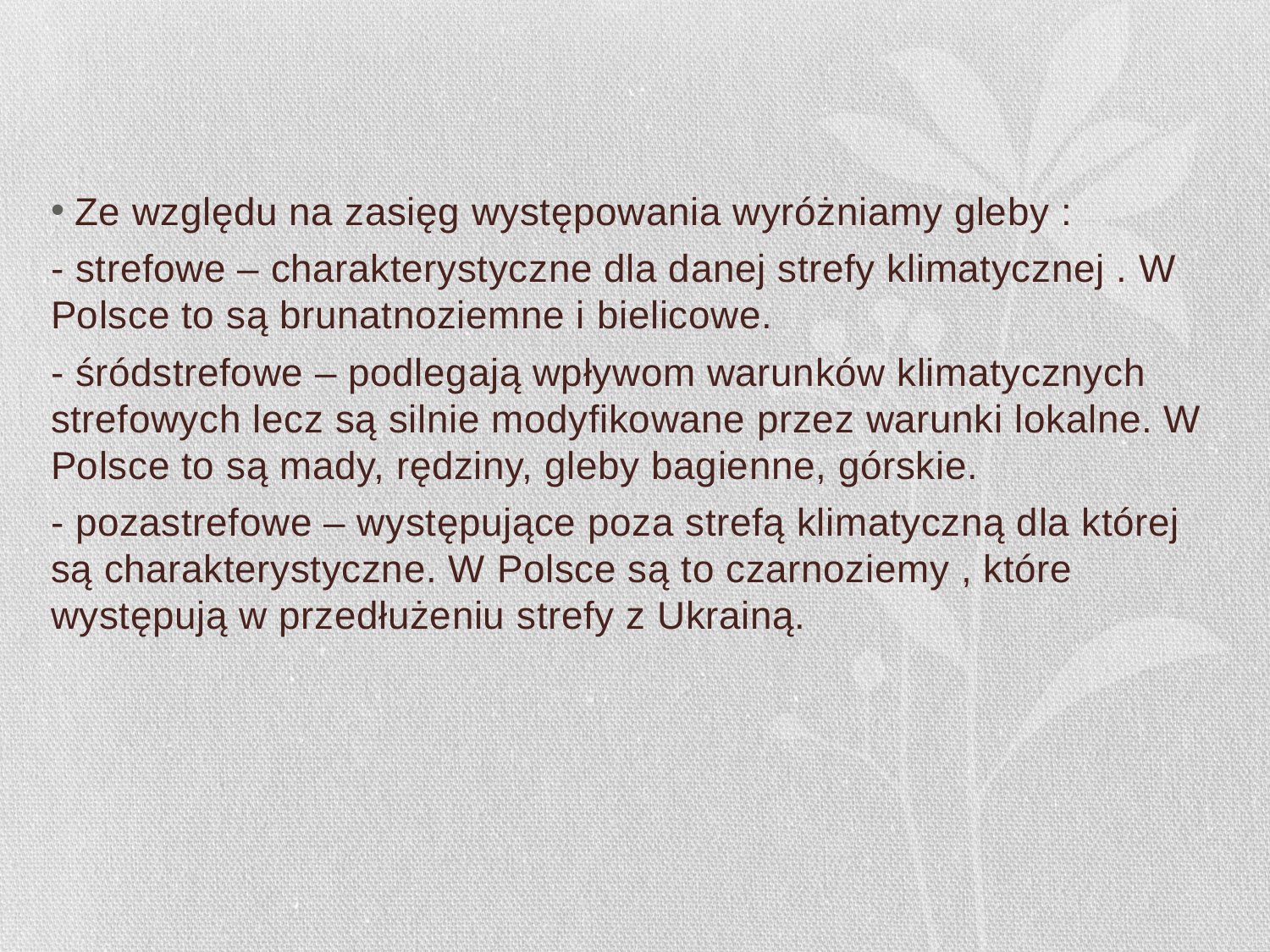

#
Ze względu na zasięg występowania wyróżniamy gleby :
- strefowe – charakterystyczne dla danej strefy klimatycznej . W  Polsce to są brunatnoziemne i bielicowe.
- śródstrefowe – podlegają wpływom warunków klimatycznych strefowych lecz są silnie modyfikowane przez warunki lokalne. W Polsce to są mady, rędziny, gleby bagienne, górskie.
- pozastrefowe – występujące poza strefą klimatyczną dla której są charakterystyczne. W Polsce są to czarnoziemy , które występują w przedłużeniu strefy z Ukrainą.